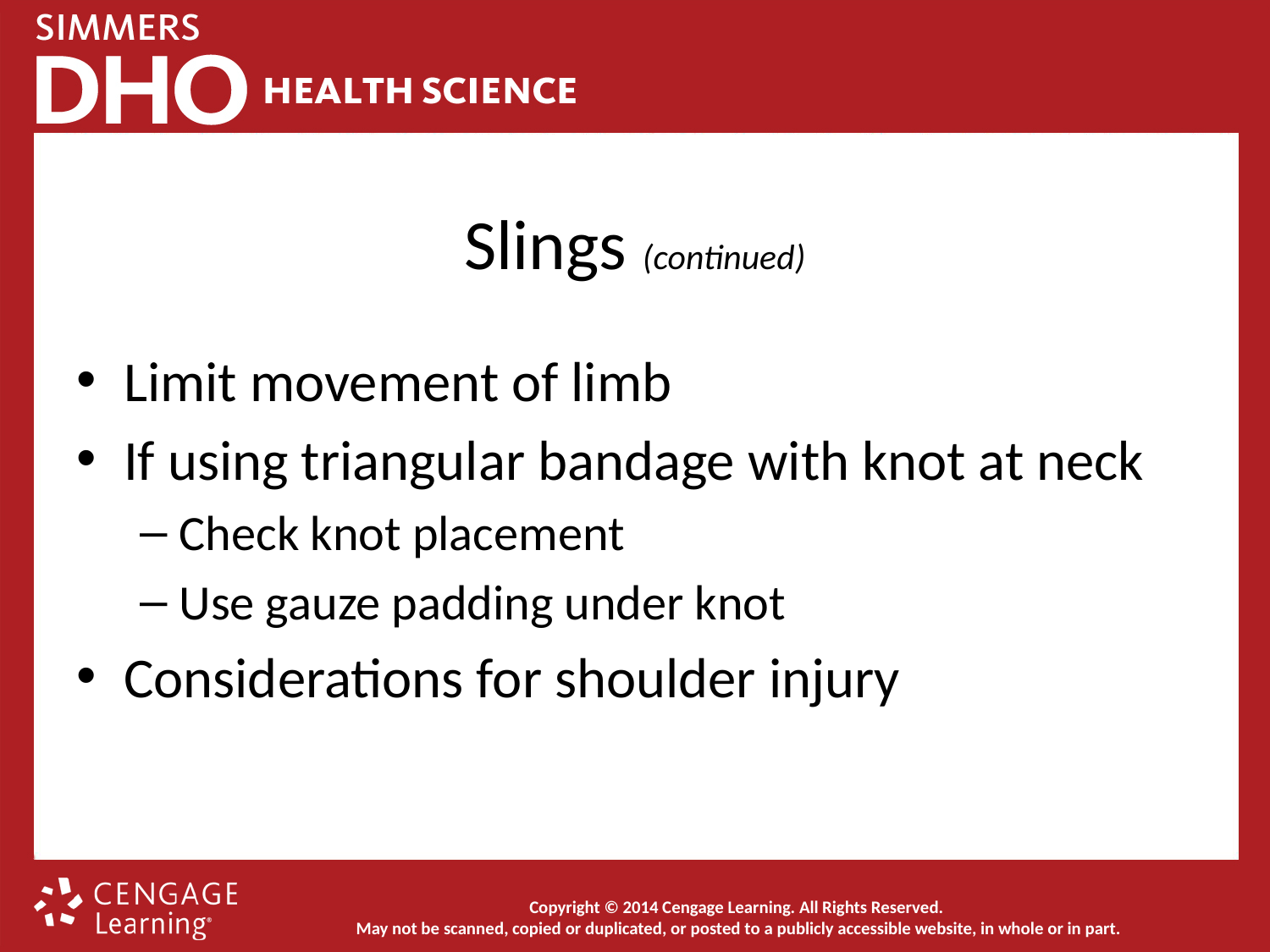

# Slings (continued)
Limit movement of limb
If using triangular bandage with knot at neck
Check knot placement
Use gauze padding under knot
Considerations for shoulder injury